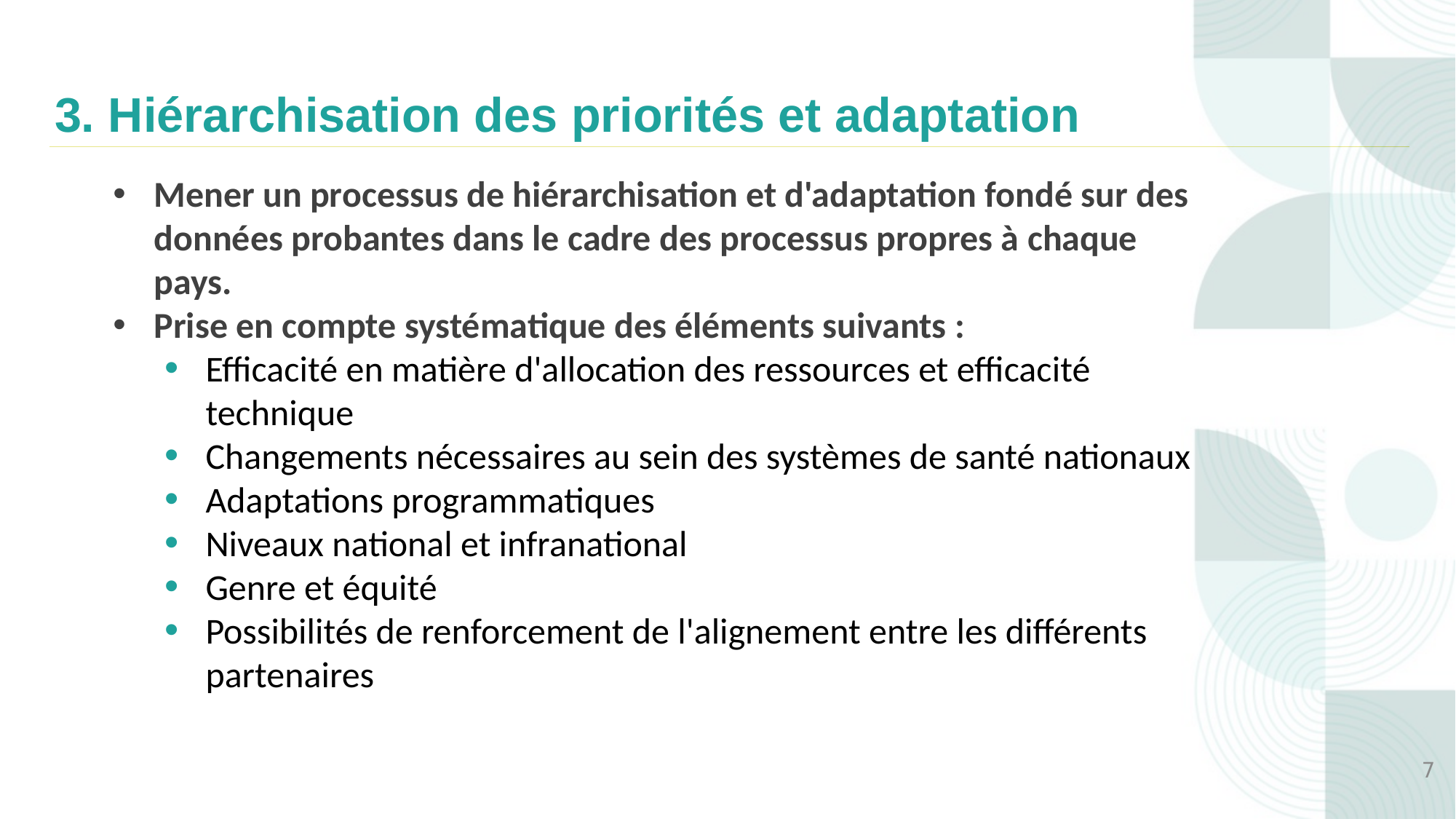

3. Hiérarchisation des priorités et adaptation
Mener un processus de hiérarchisation et d'adaptation fondé sur des données probantes dans le cadre des processus propres à chaque pays.
Prise en compte systématique des éléments suivants :
Efficacité en matière d'allocation des ressources et efficacité technique
Changements nécessaires au sein des systèmes de santé nationaux
Adaptations programmatiques
Niveaux national et infranational
Genre et équité
Possibilités de renforcement de l'alignement entre les différents partenaires
7